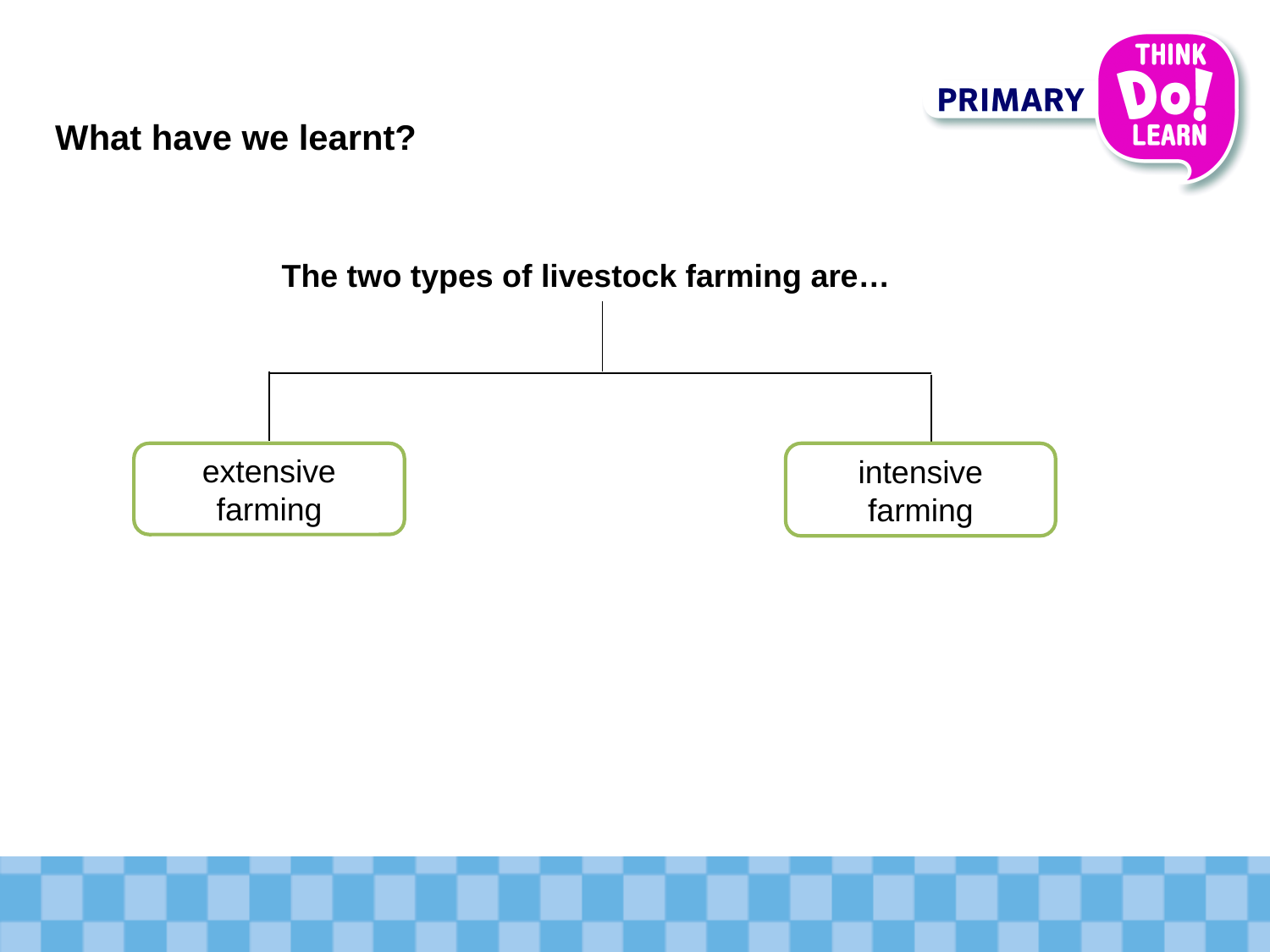

# What have we learnt?
The two types of livestock farming are…
extensive farming
intensive farming